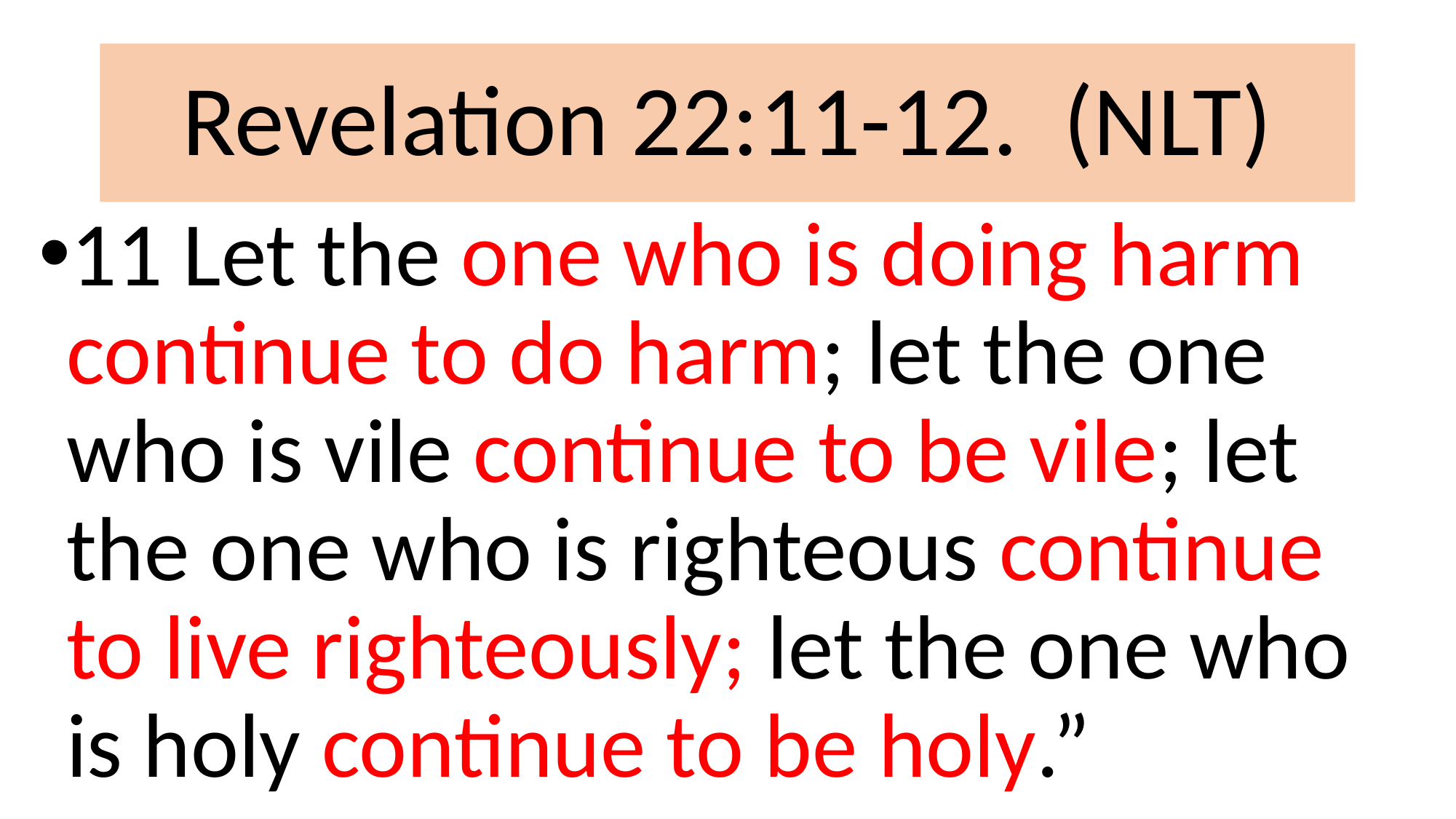

# Revelation 22:11-12.  (NLT)
11 Let the one who is doing harm continue to do harm; let the one who is vile continue to be vile; let the one who is righteous continue to live righteously; let the one who is holy continue to be holy.”